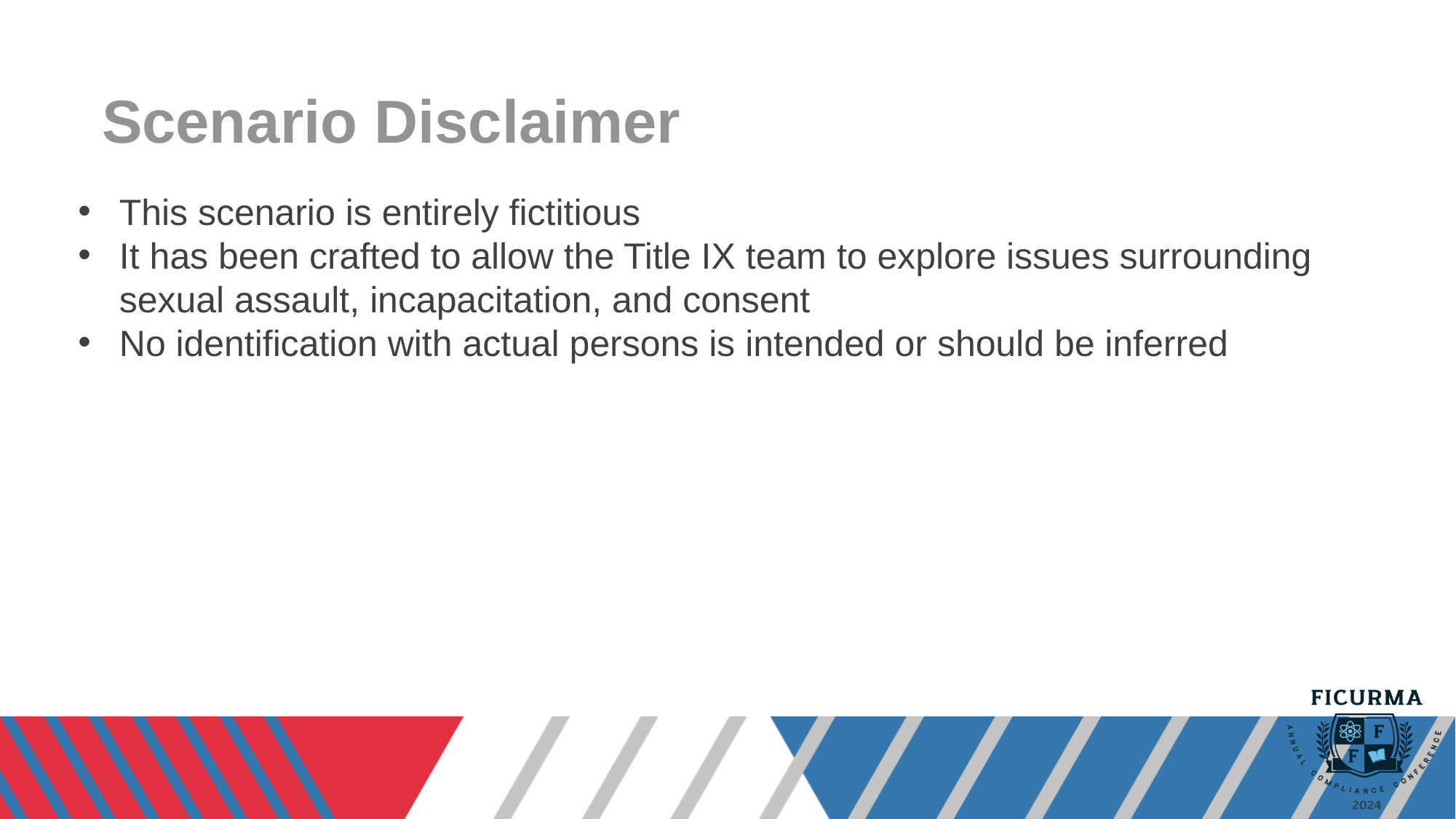

# Scenario Disclaimer
This scenario is entirely fictitious
It has been crafted to allow the Title IX team to explore issues surrounding sexual assault, incapacitation, and consent
No identification with actual persons is intended or should be inferred